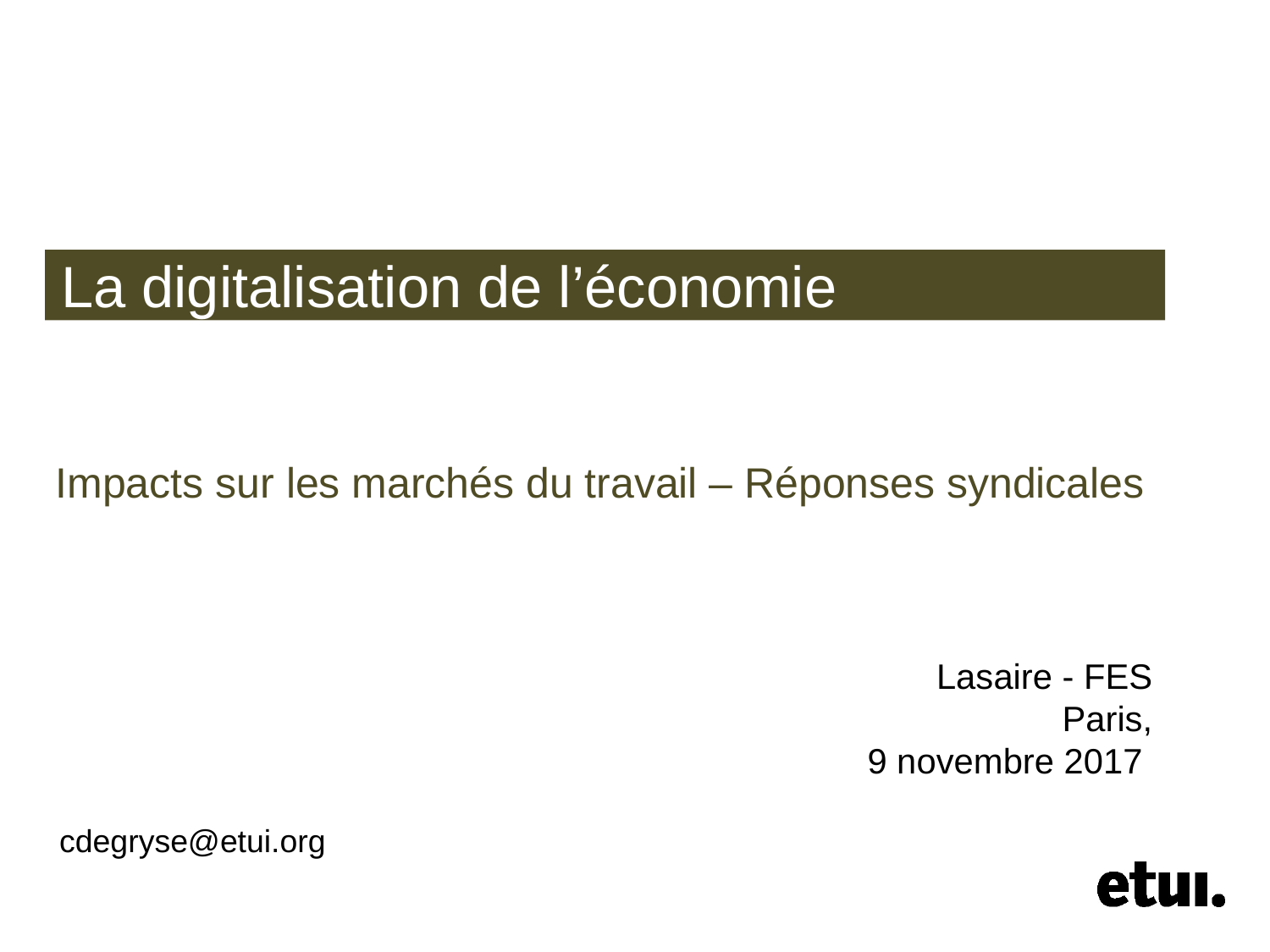

# La digitalisation de l’économie
Impacts sur les marchés du travail – Réponses syndicales
Lasaire - FES
Paris,
9 novembre 2017
cdegryse@etui.org